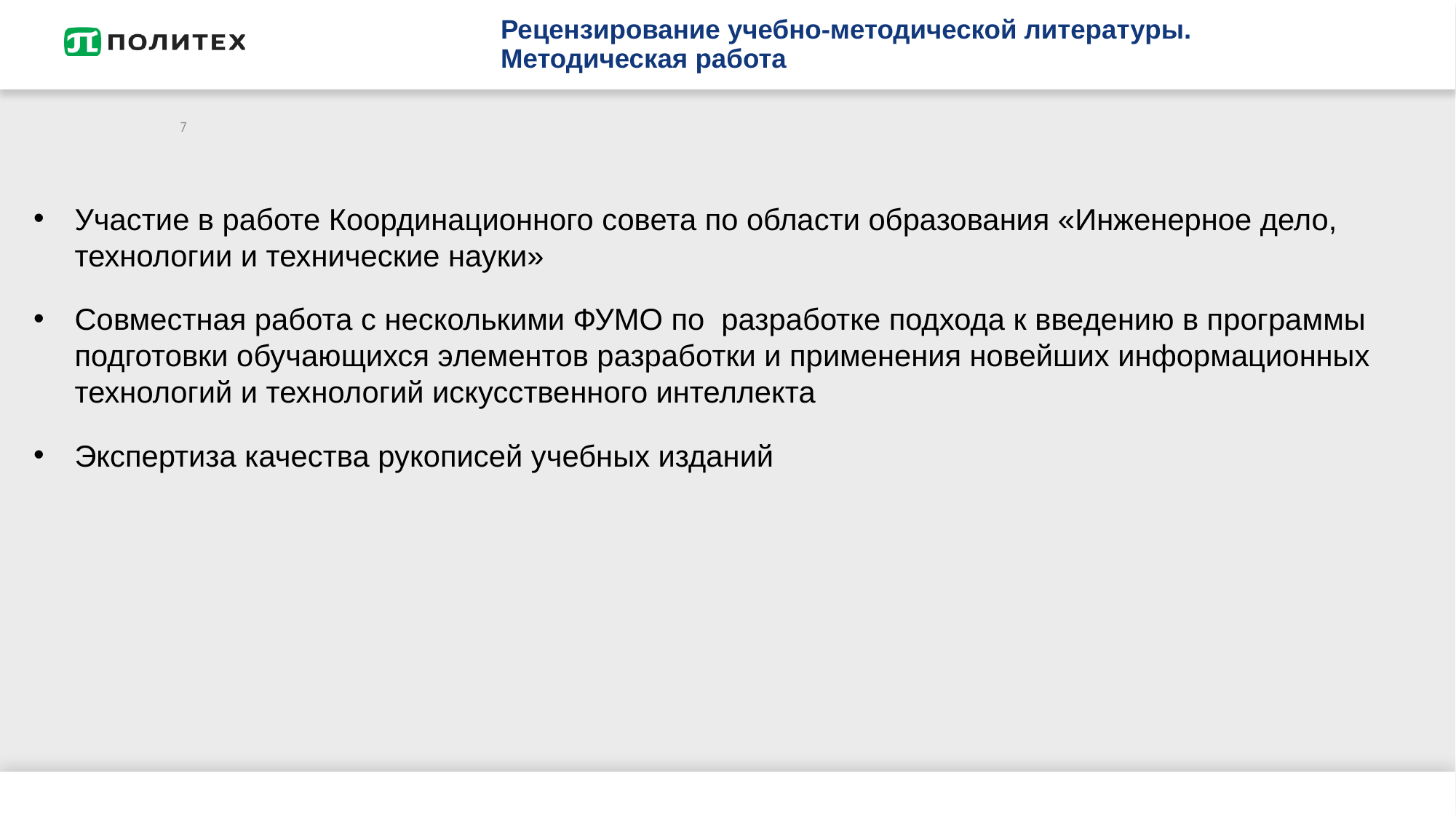

# Рецензирование учебно-методической литературы. Методическая работа
7
Участие в работе Координационного совета по области образования «Инженерное дело, технологии и технические науки»
Совместная работа с несколькими ФУМО по  разработке подхода к введению в программы подготовки обучающихся элементов разработки и применения новейших информационных технологий и технологий искусственного интеллекта
Экспертиза качества рукописей учебных изданий